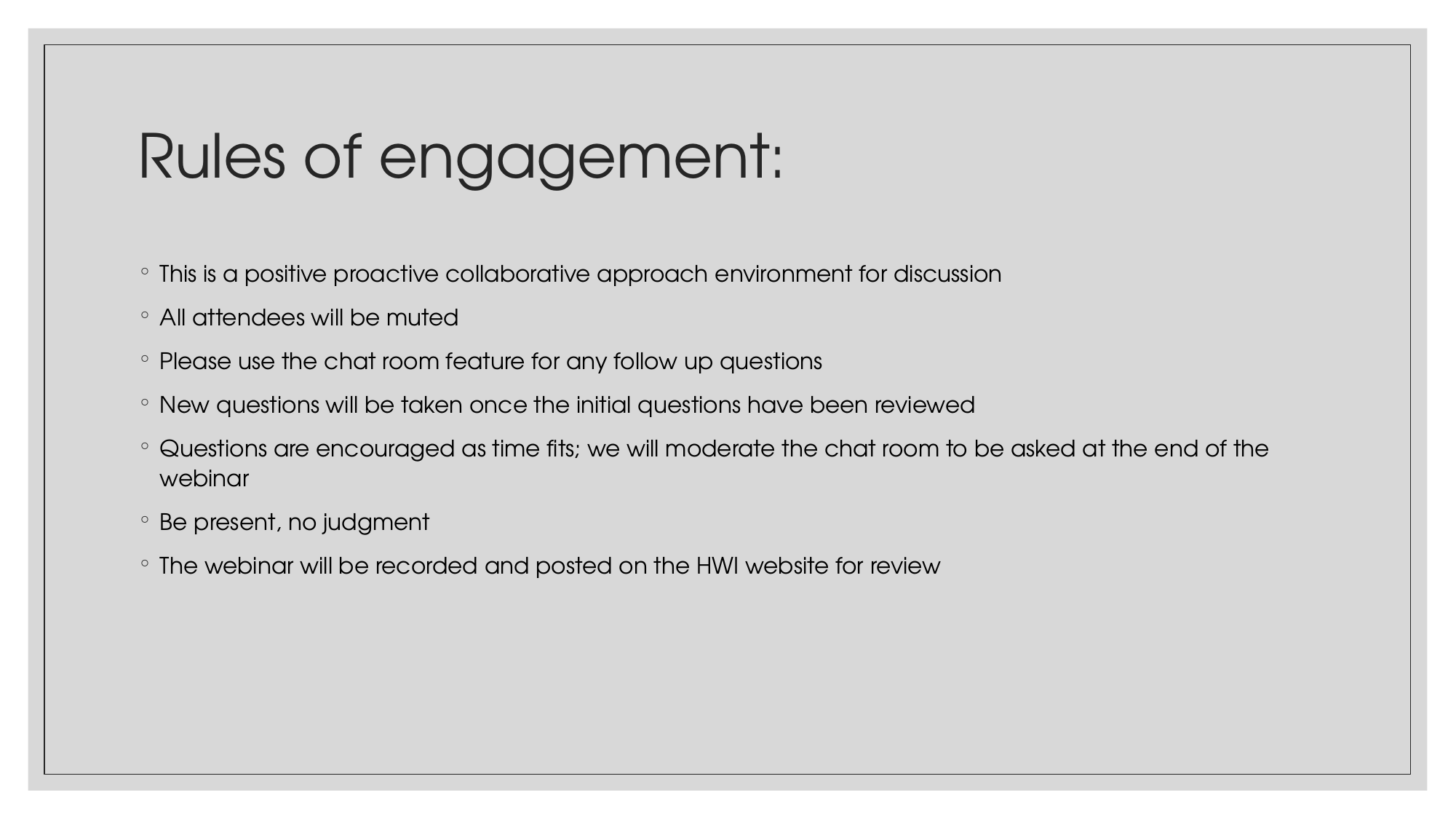

# Rules of engagement:
This is a positive proactive collaborative approach environment for discussion
All attendees will be muted
Please use the chat room feature for any follow up questions
New questions will be taken once the initial questions have been reviewed
Questions are encouraged as time fits; we will moderate the chat room to be asked at the end of the webinar
Be present, no judgment
The webinar will be recorded and posted on the HWI website for review